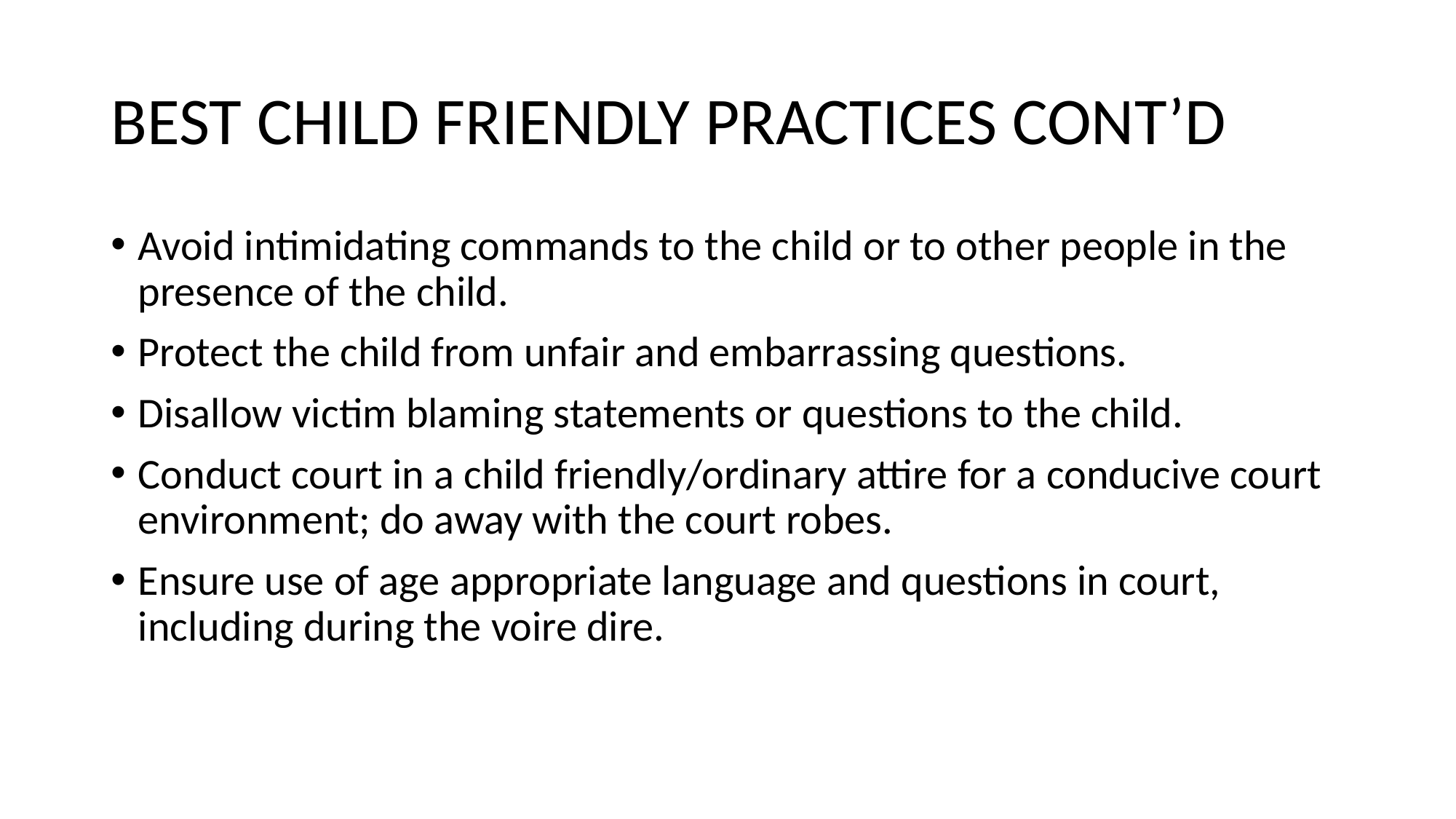

# BEST CHILD FRIENDLY PRACTICES CONT’D
Avoid intimidating commands to the child or to other people in the presence of the child.
Protect the child from unfair and embarrassing questions.
Disallow victim blaming statements or questions to the child.
Conduct court in a child friendly/ordinary attire for a conducive court environment; do away with the court robes.
Ensure use of age appropriate language and questions in court, including during the voire dire.